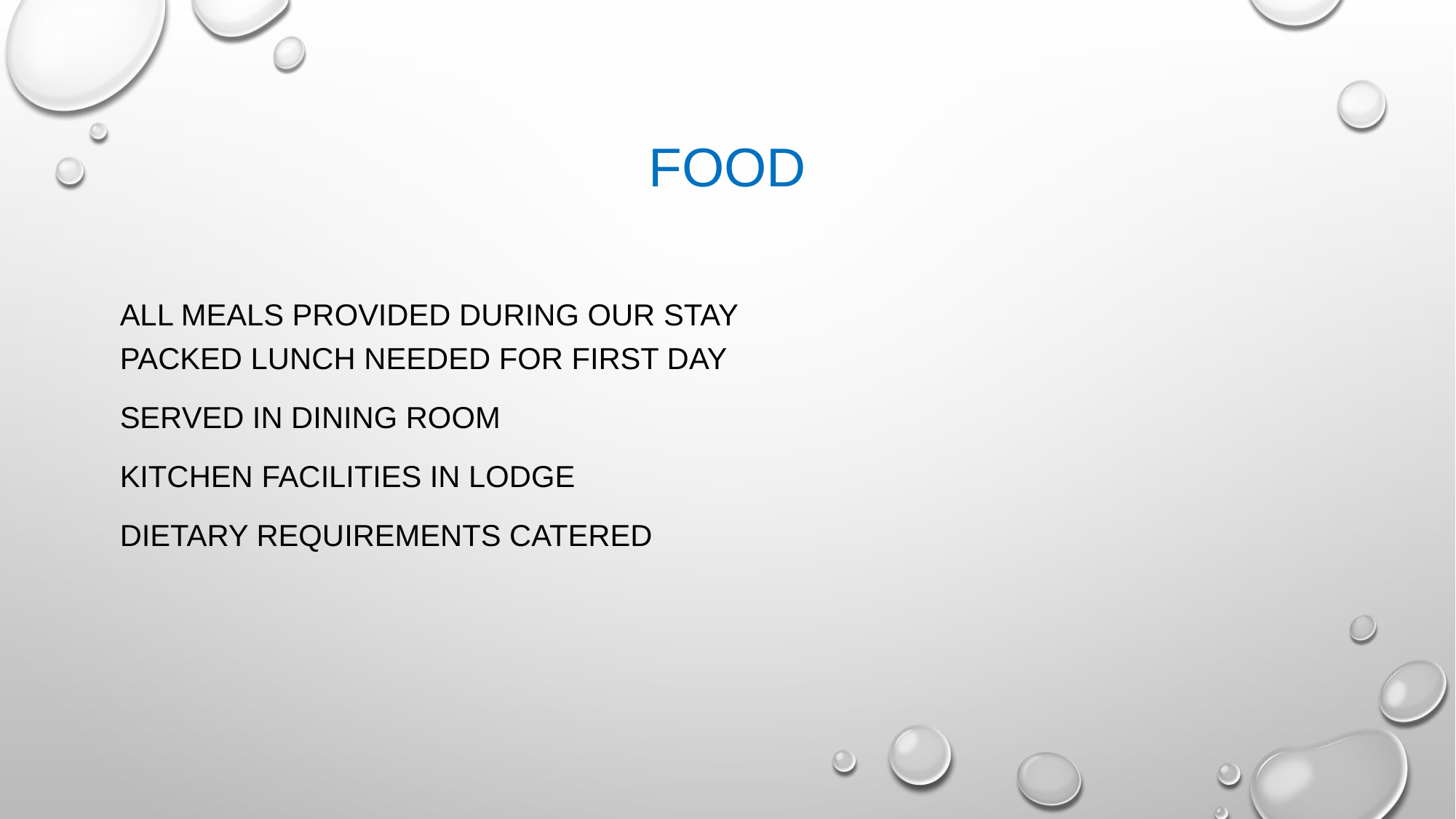

# Food
All meals provided during our stay
Packed lunch needed for first day
Served in Dining room
Kitchen facilities in lodge
DIETARY Requirements catered